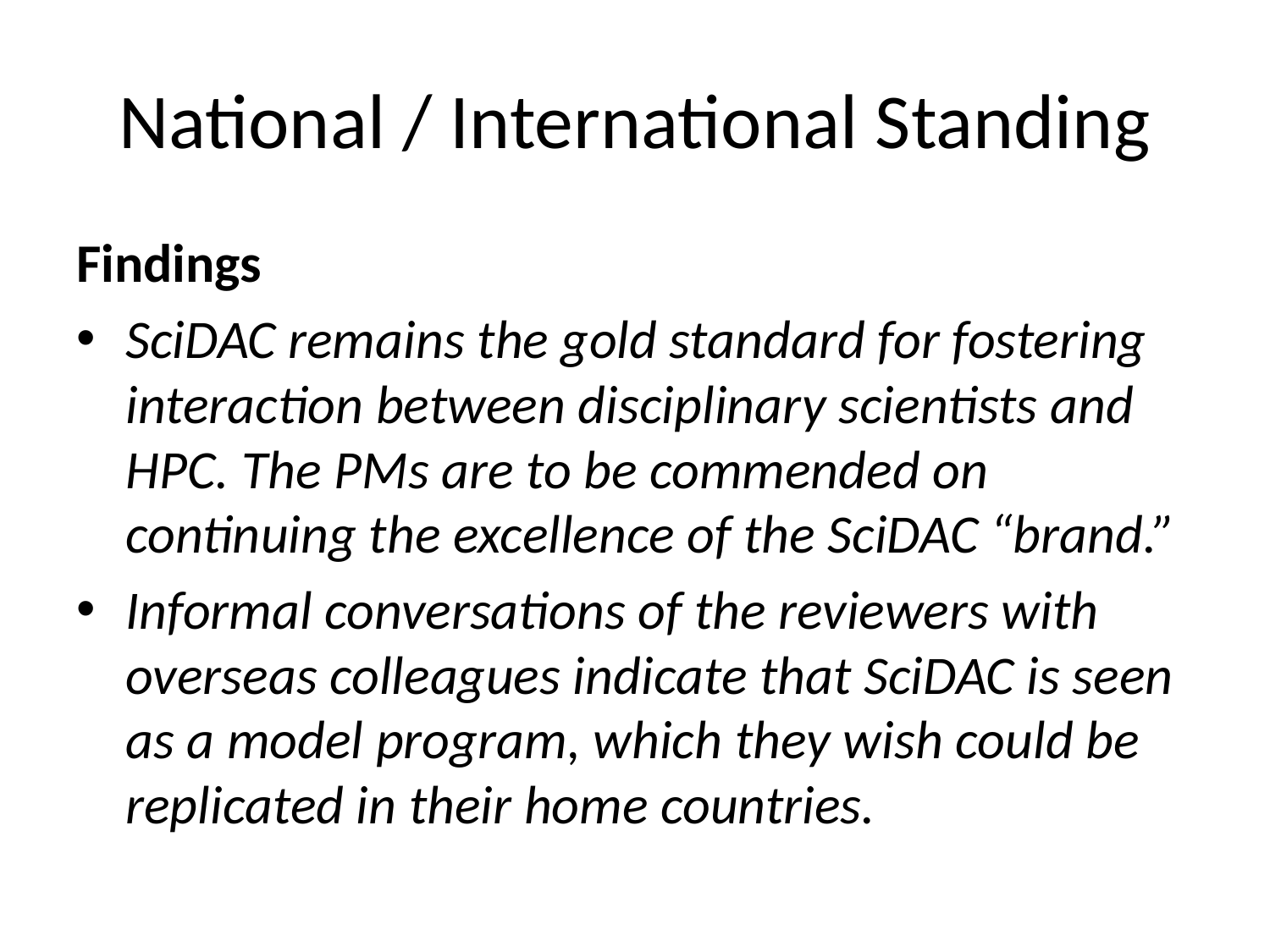

# National / International Standing
Findings
SciDAC remains the gold standard for fostering interaction between disciplinary scientists and HPC. The PMs are to be commended on continuing the excellence of the SciDAC “brand.”
Informal conversations of the reviewers with overseas colleagues indicate that SciDAC is seen as a model program, which they wish could be replicated in their home countries.